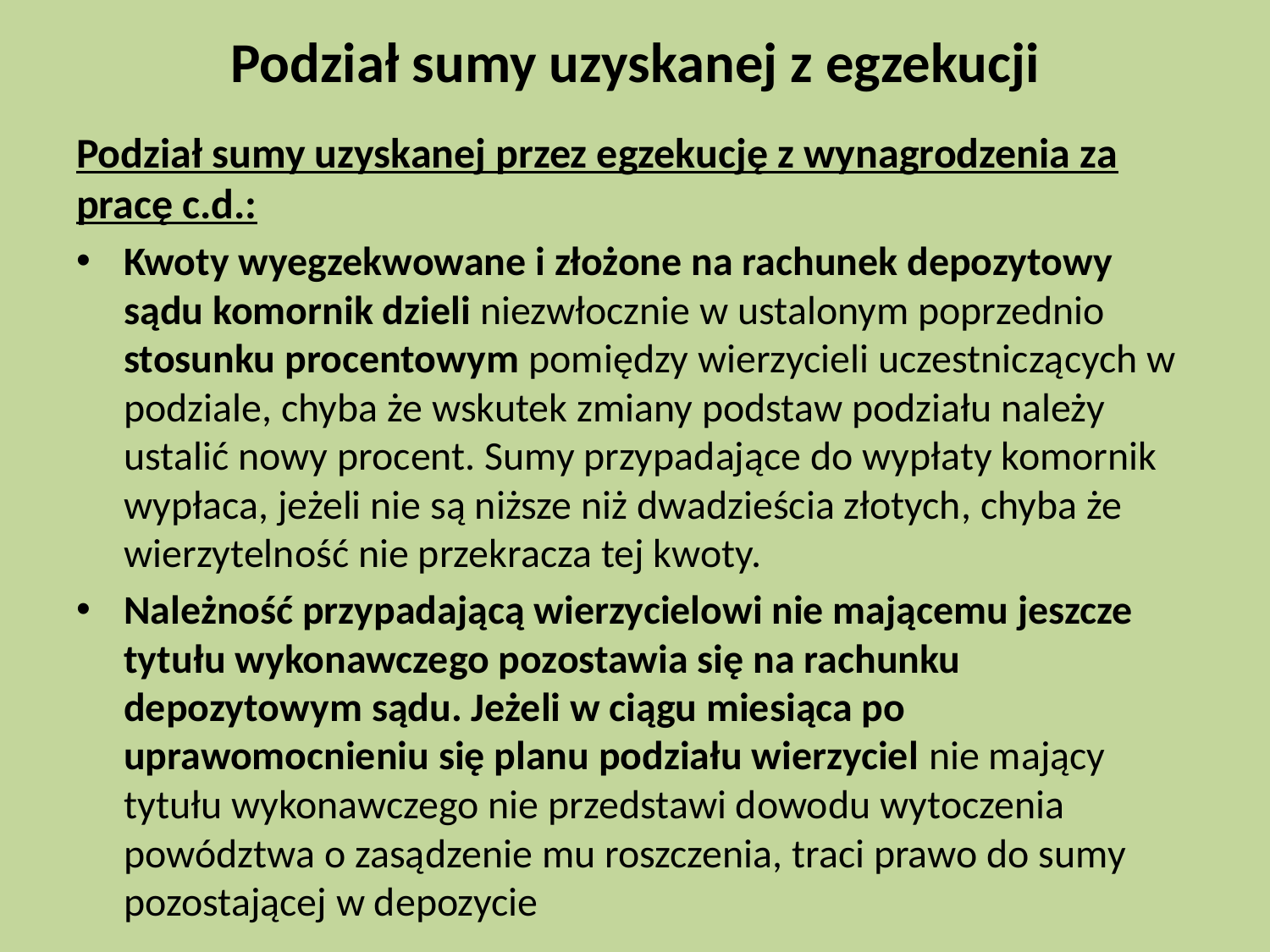

# Podział sumy uzyskanej z egzekucji
Podział sumy uzyskanej przez egzekucję z wynagrodzenia za pracę c.d.:
Kwoty wyegzekwowane i złożone na rachunek depozytowy sądu komornik dzieli niezwłocznie w ustalonym poprzednio stosunku procentowym pomiędzy wierzycieli uczestniczących w podziale, chyba że wskutek zmiany podstaw podziału należy ustalić nowy procent. Sumy przypadające do wypłaty komornik wypłaca, jeżeli nie są niższe niż dwadzieścia złotych, chyba że wierzytelność nie przekracza tej kwoty.
Należność przypadającą wierzycielowi nie mającemu jeszcze tytułu wykonawczego pozostawia się na rachunku depozytowym sądu. Jeżeli w ciągu miesiąca po uprawomocnieniu się planu podziału wierzyciel nie mający tytułu wykonawczego nie przedstawi dowodu wytoczenia powództwa o zasądzenie mu roszczenia, traci prawo do sumy pozostającej w depozycie